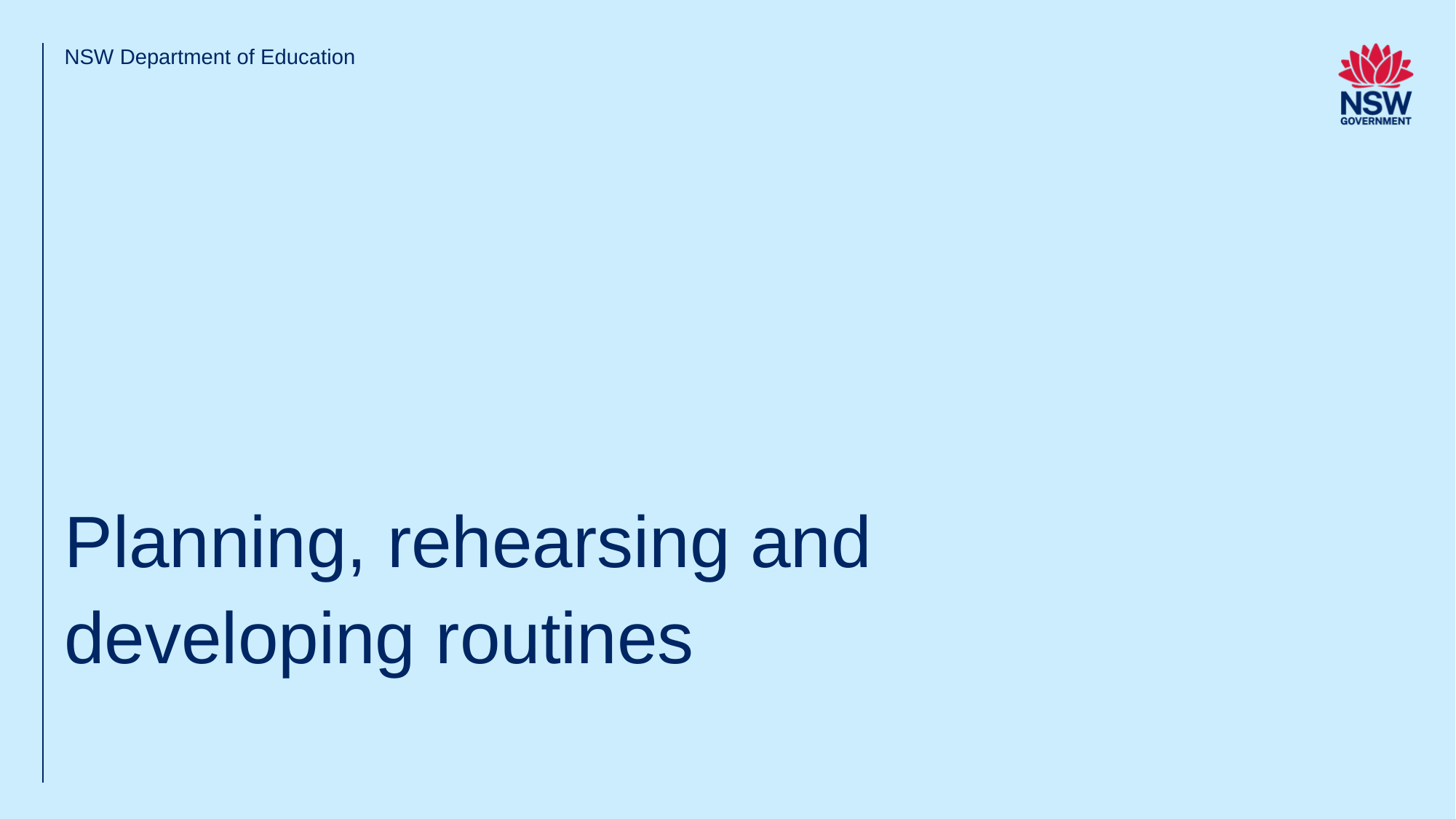

NSW Department of Education

# Planning, rehearsing and developing routines